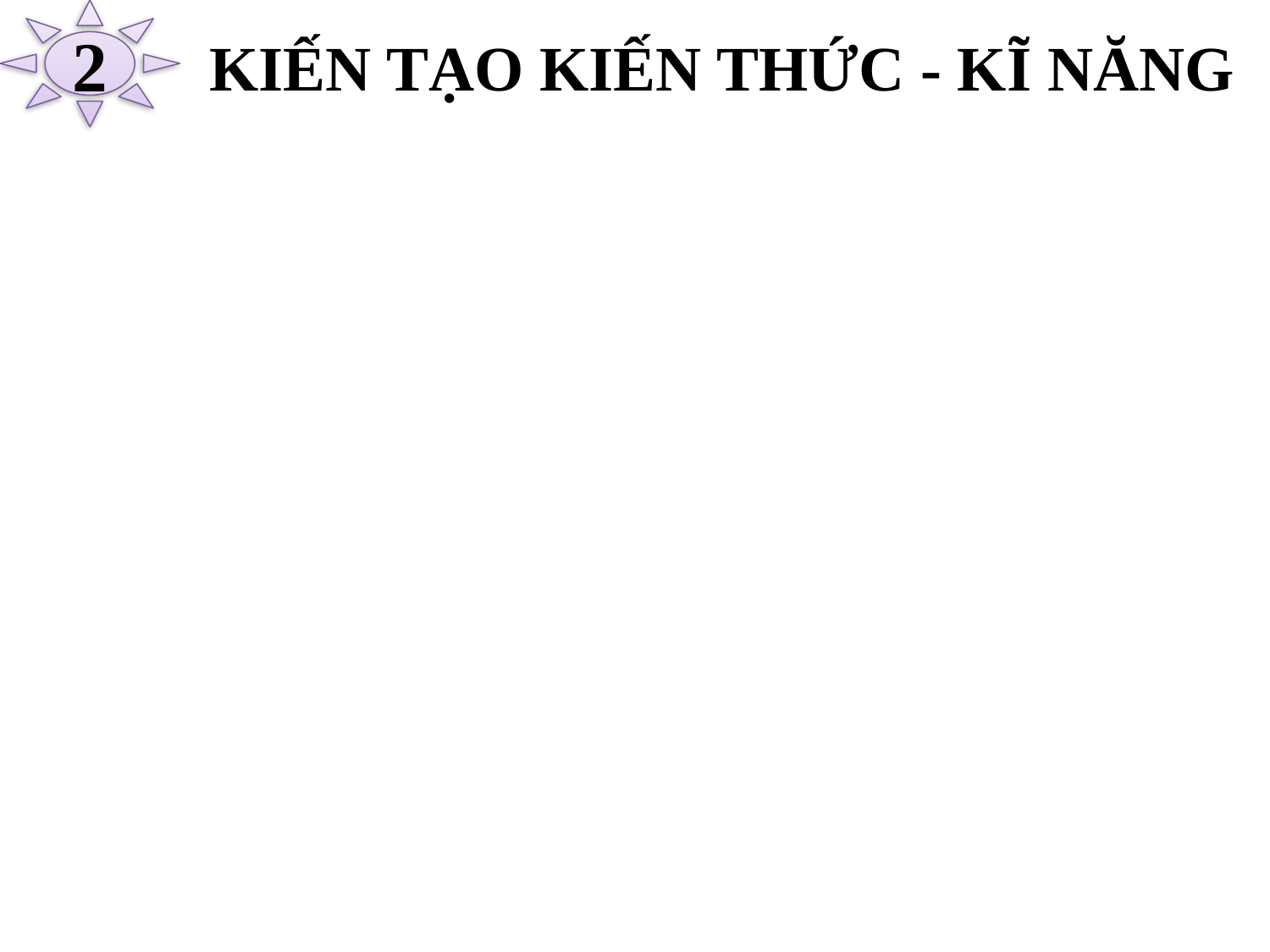

2
KIẾN TẠO KIẾN THỨC - KĨ NĂNG